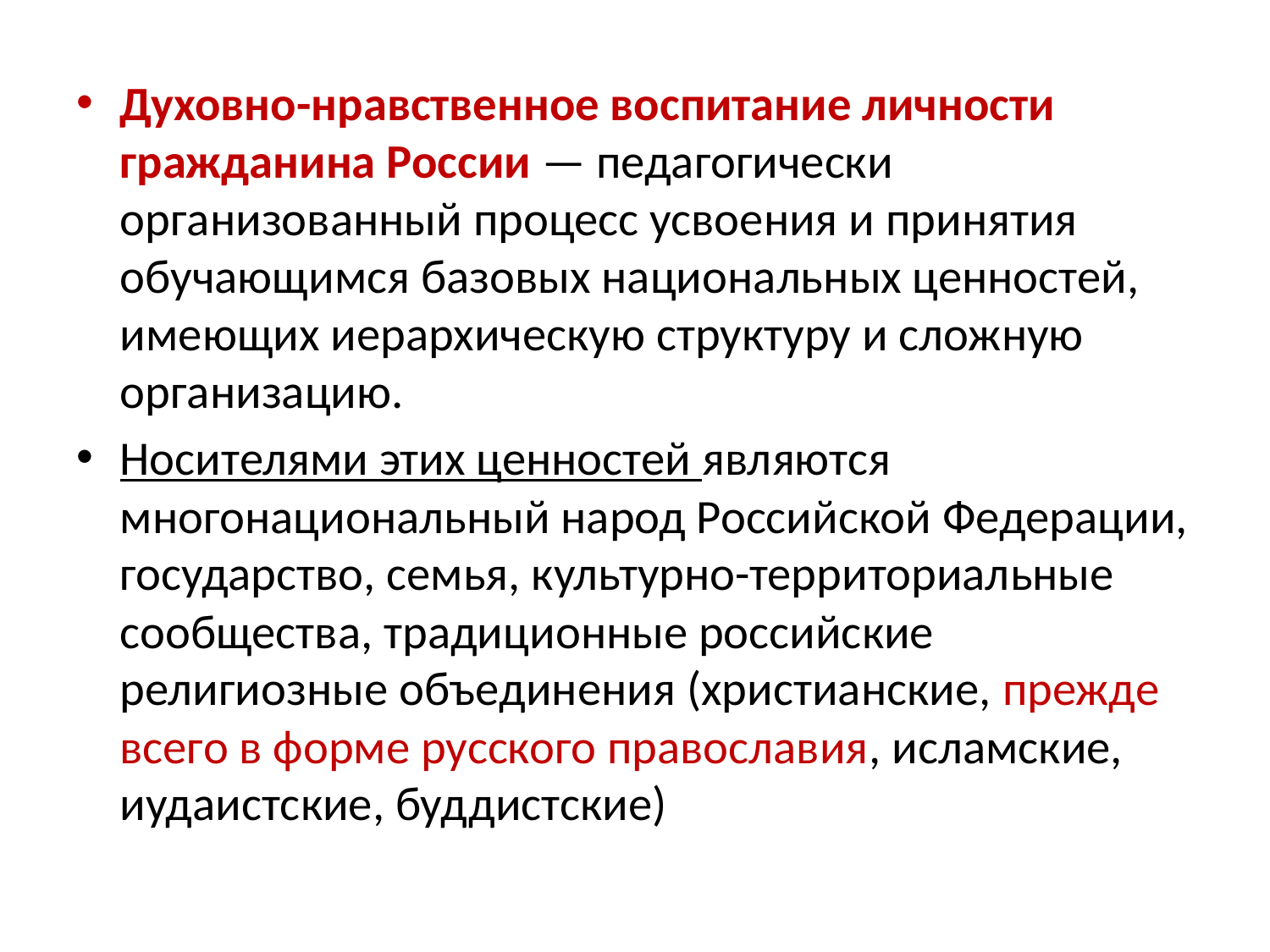

#
Духовно-нравственное воспитание личности гражданина России — педагогически организованный процесс усвоения и принятия обучающимся базовых национальных ценностей, имеющих иерархическую структуру и сложную организацию.
Носителями этих ценностей являются многонациональный народ Российской Федерации, государство, семья, культурно-территориальные сообщества, традиционные российские религиозные объединения (христианские, прежде всего в форме русского православия, исламские, иудаистские, буддистские)